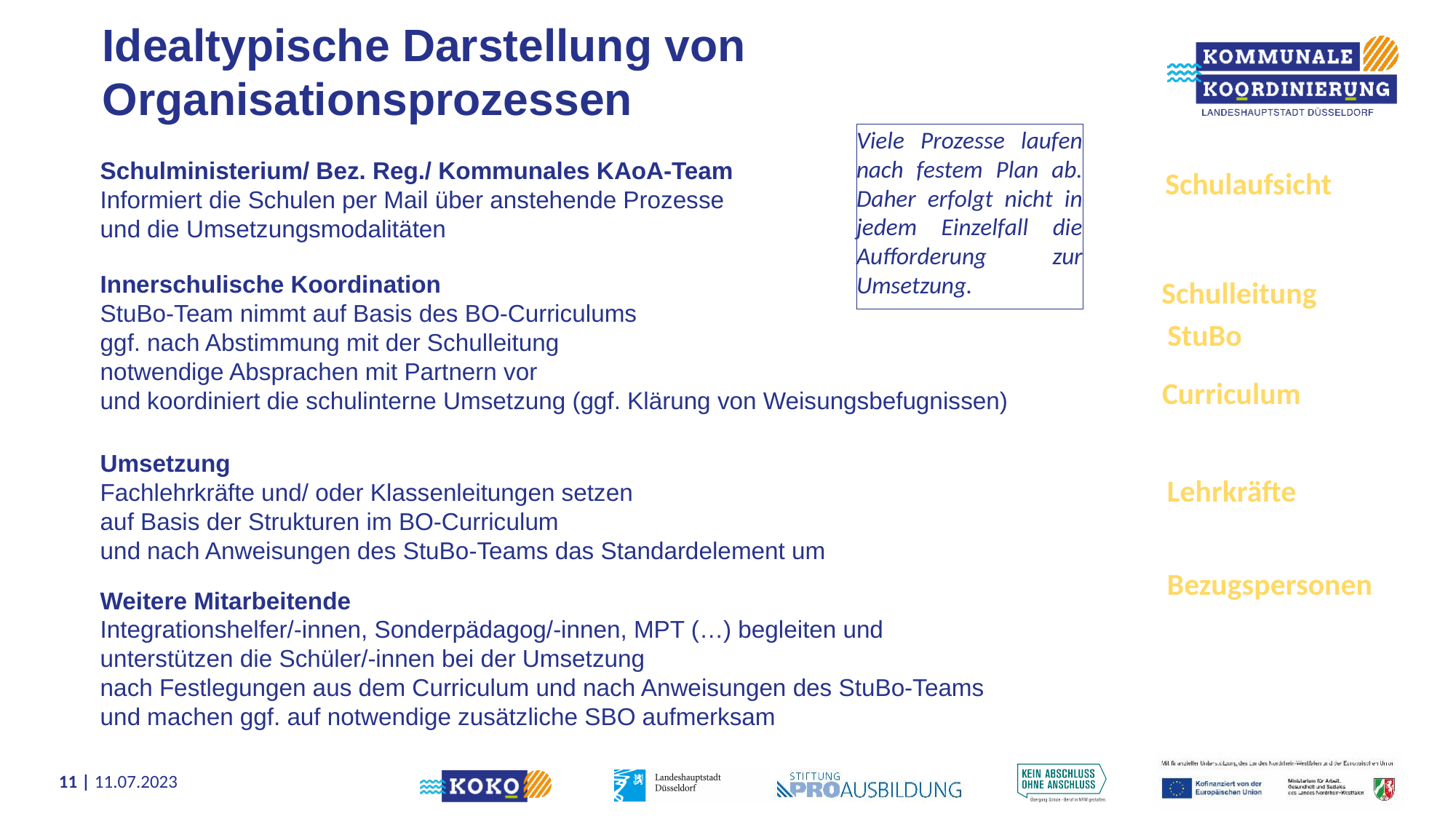

Idealtypische Darstellung von
Organisationsprozessen
Viele Prozesse laufen nach festem Plan ab. Daher erfolgt nicht in jedem Einzelfall die Aufforderung zur Umsetzung.
Schulministerium/ Bez. Reg./ Kommunales KAoA-Team
Informiert die Schulen per Mail über anstehende Prozesse
und die Umsetzungsmodalitäten
Schulaufsicht
Schulleitung
StuBo
Curriculum
Lehrkräfte
Bezugspersonen
Innerschulische Koordination
StuBo-Team nimmt auf Basis des BO-Curriculums
ggf. nach Abstimmung mit der Schulleitung
notwendige Absprachen mit Partnern vor
und koordiniert die schulinterne Umsetzung (ggf. Klärung von Weisungsbefugnissen)

Umsetzung
Fachlehrkräfte und/ oder Klassenleitungen setzen
auf Basis der Strukturen im BO-Curriculum
und nach Anweisungen des StuBo-Teams das Standardelement um

Weitere Mitarbeitende
Integrationshelfer/-innen, Sonderpädagog/-innen, MPT (…) begleiten und
unterstützen die Schüler/-innen bei der Umsetzung
nach Festlegungen aus dem Curriculum und nach Anweisungen des StuBo-Teams
und machen ggf. auf notwendige zusätzliche SBO aufmerksam